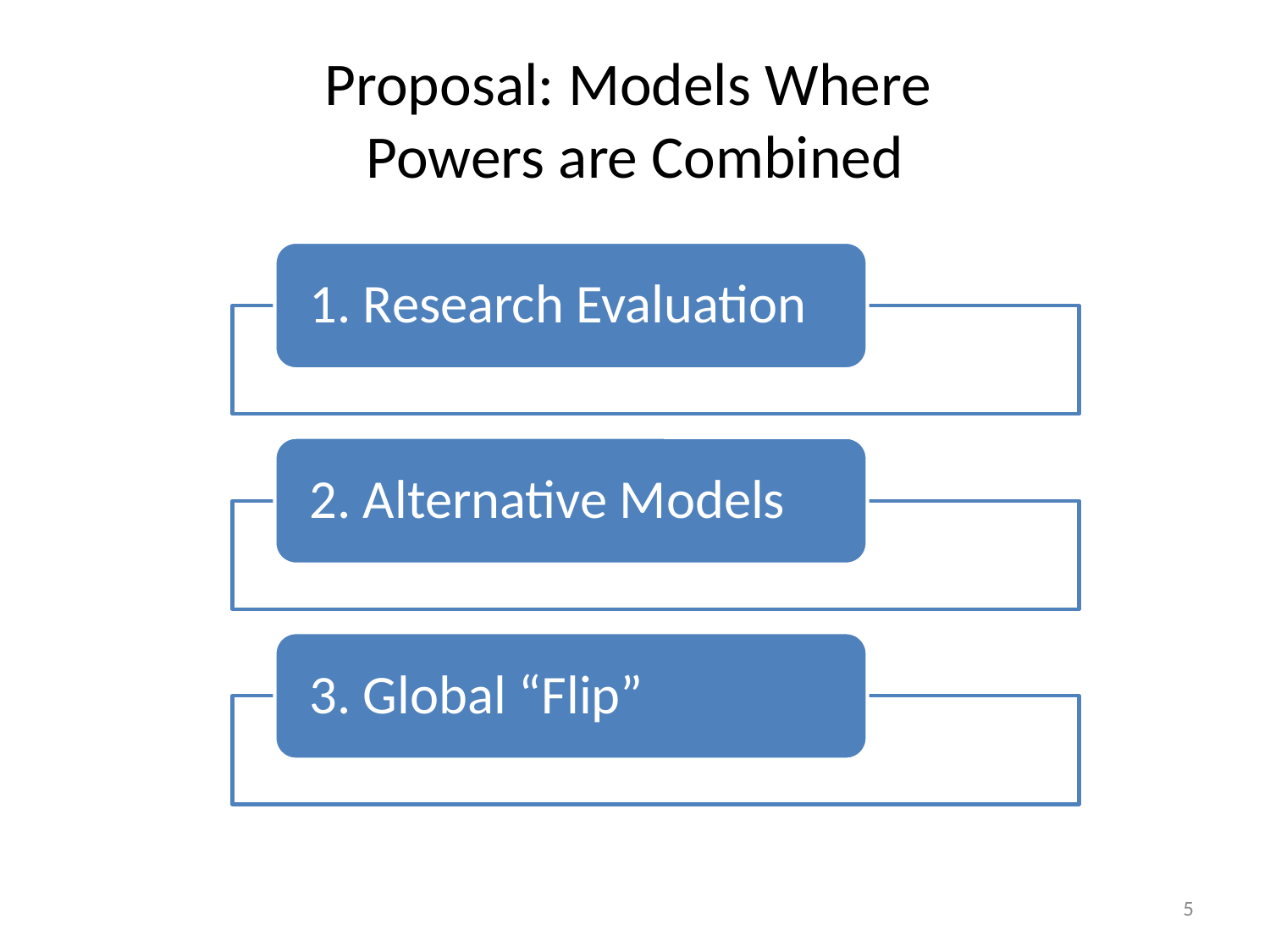

# Proposal: Models Where Powers are Combined
1. Research Evaluation
2. Alternative Models
3. Global “Flip”
5